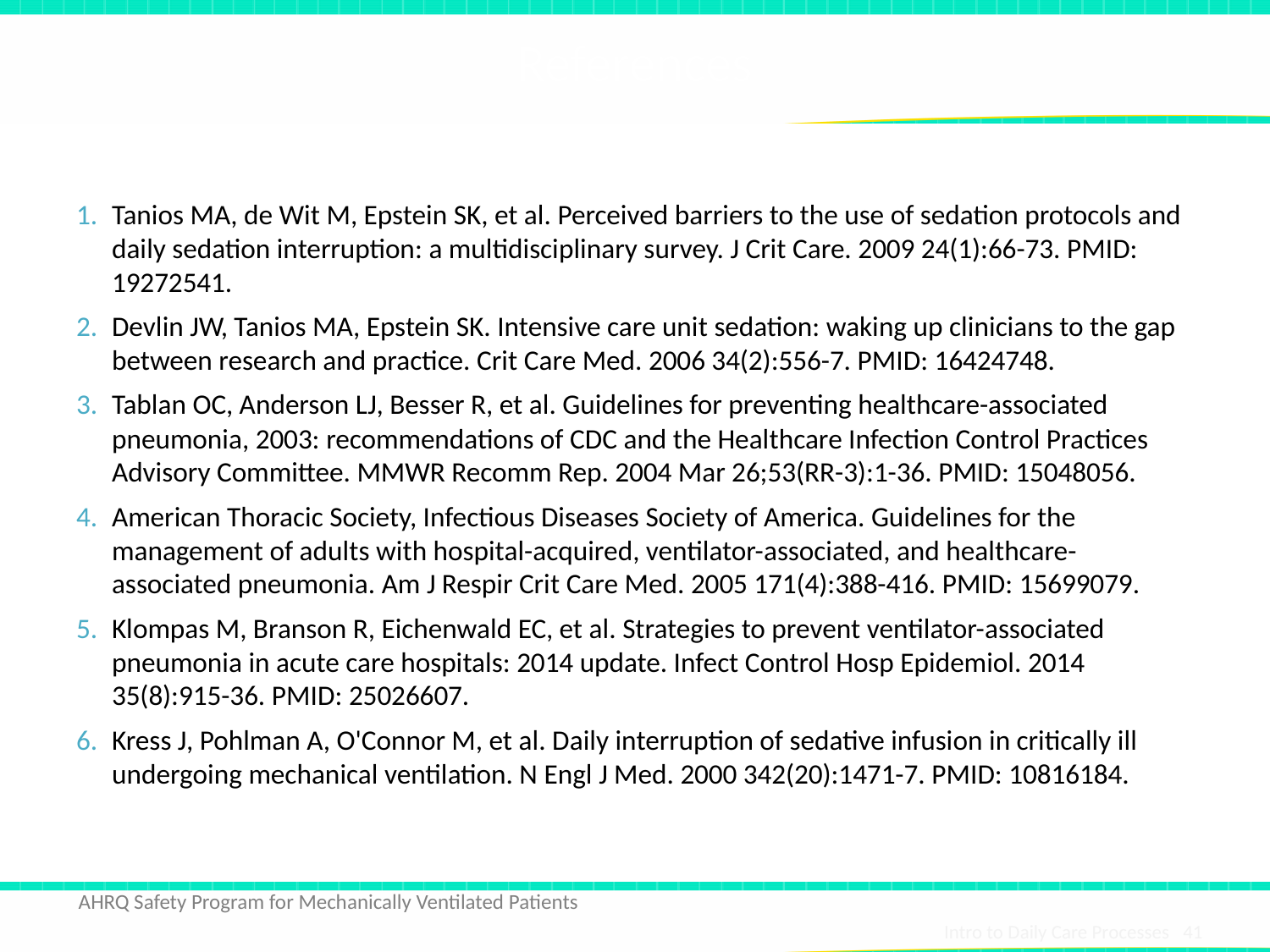

# References
Tanios MA, de Wit M, Epstein SK, et al. Perceived barriers to the use of sedation protocols and daily sedation interruption: a multidisciplinary survey. J Crit Care. 2009 24(1):66-73. PMID: 19272541.
Devlin JW, Tanios MA, Epstein SK. Intensive care unit sedation: waking up clinicians to the gap between research and practice. Crit Care Med. 2006 34(2):556-7. PMID: 16424748.
Tablan OC, Anderson LJ, Besser R, et al. Guidelines for preventing healthcare-associated pneumonia, 2003: recommendations of CDC and the Healthcare Infection Control Practices Advisory Committee. MMWR Recomm Rep. 2004 Mar 26;53(RR-3):1-36. PMID: 15048056.
American Thoracic Society, Infectious Diseases Society of America. Guidelines for the management of adults with hospital-acquired, ventilator-associated, and healthcare-associated pneumonia. Am J Respir Crit Care Med. 2005 171(4):388-416. PMID: 15699079.
Klompas M, Branson R, Eichenwald EC, et al. Strategies to prevent ventilator-associated pneumonia in acute care hospitals: 2014 update. Infect Control Hosp Epidemiol. 2014 35(8):915-36. PMID: 25026607.
Kress J, Pohlman A, O'Connor M, et al. Daily interruption of sedative infusion in critically ill undergoing mechanical ventilation. N Engl J Med. 2000 342(20):1471-7. PMID: 10816184.